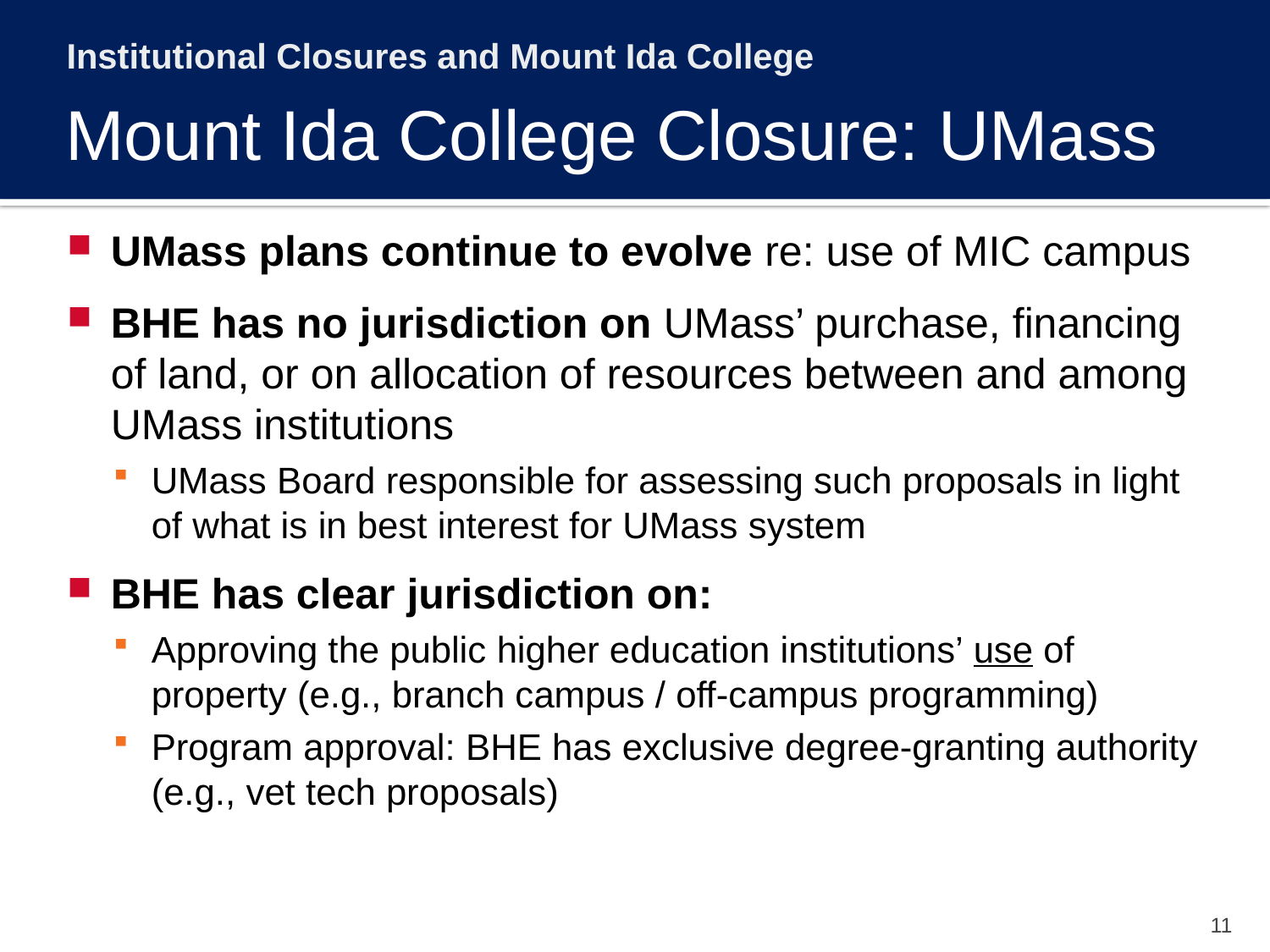

Institutional Closures and Mount Ida College
# Mount Ida College Closure: UMass
UMass plans continue to evolve re: use of MIC campus
BHE has no jurisdiction on UMass’ purchase, financing of land, or on allocation of resources between and among  UMass institutions
UMass Board responsible for assessing such proposals in light of what is in best interest for UMass system
BHE has clear jurisdiction on:
Approving the public higher education institutions’ use of property (e.g., branch campus / off-campus programming)
Program approval: BHE has exclusive degree-granting authority (e.g., vet tech proposals)